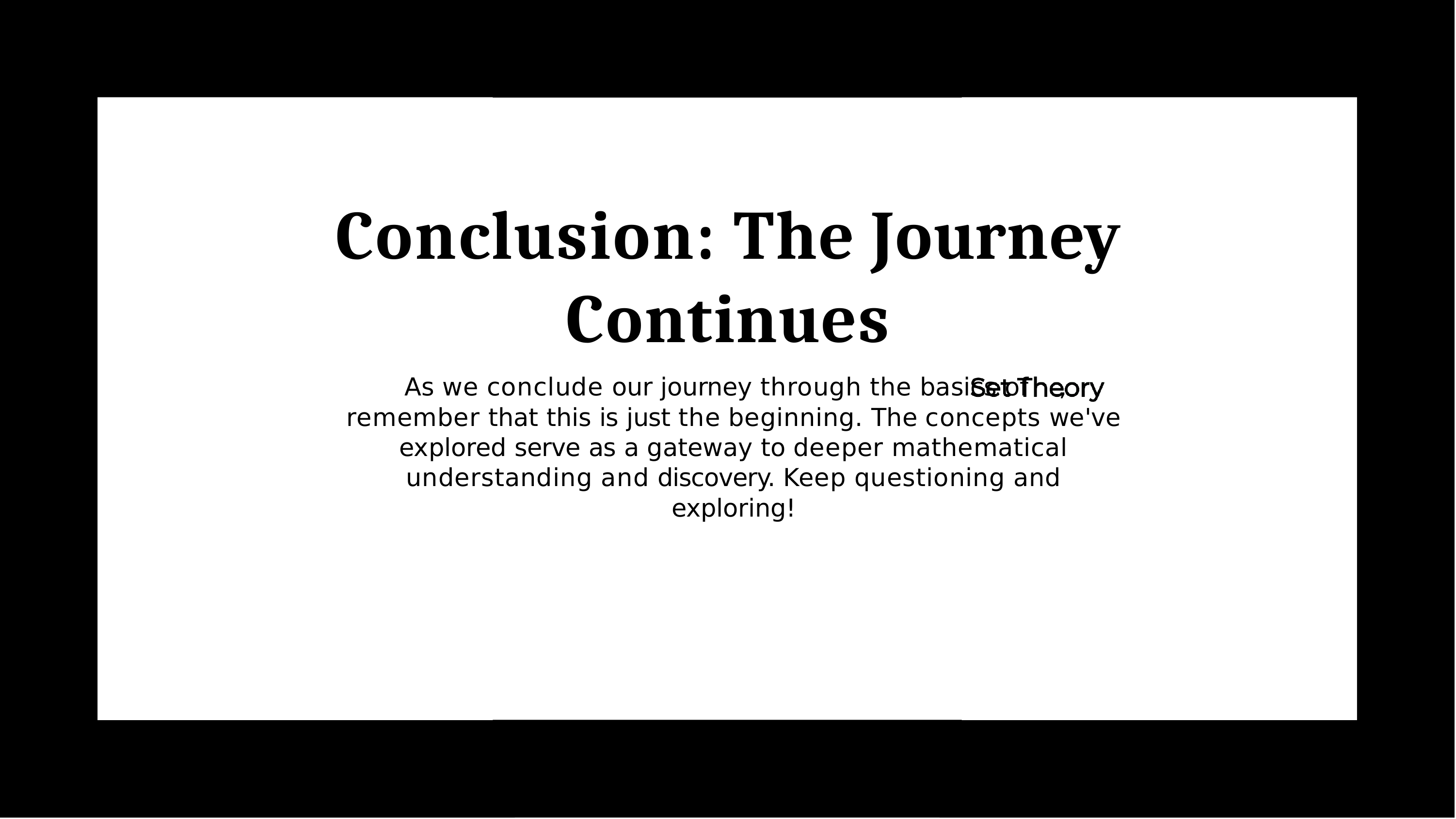

# Conclusion: The Journey Continues
As we conclude our journey through the basics of	, remember that this is just the beginning. The concepts we've explored serve as a gateway to deeper mathematical understanding and discovery. Keep questioning and exploring!